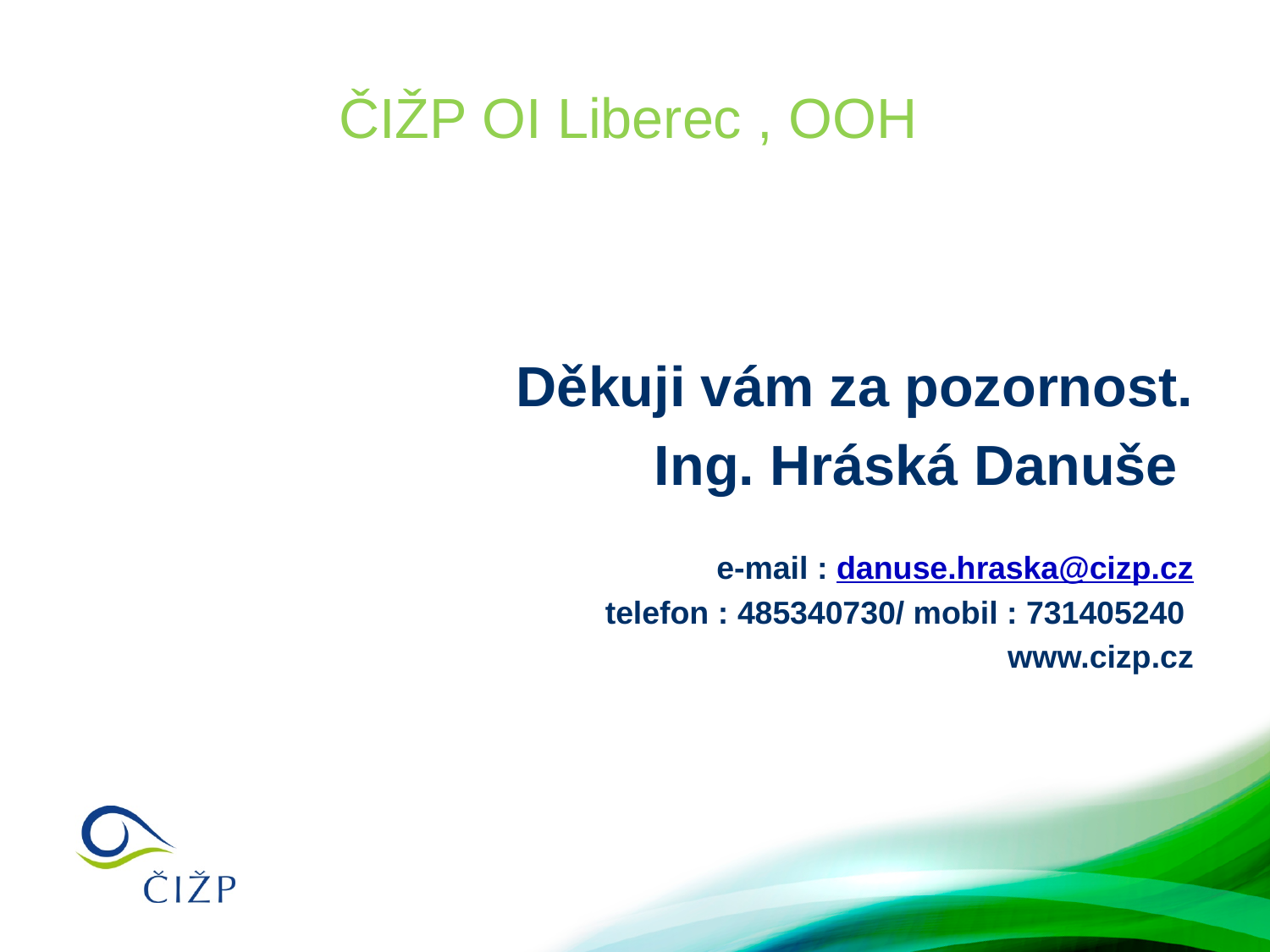

# ČIŽP OI Liberec , OOH

Děkuji vám za pozornost.
Ing. Hráská Danuše

e-mail : danuse.hraska@cizp.cz
telefon : 485340730/ mobil : 731405240
www.cizp.cz